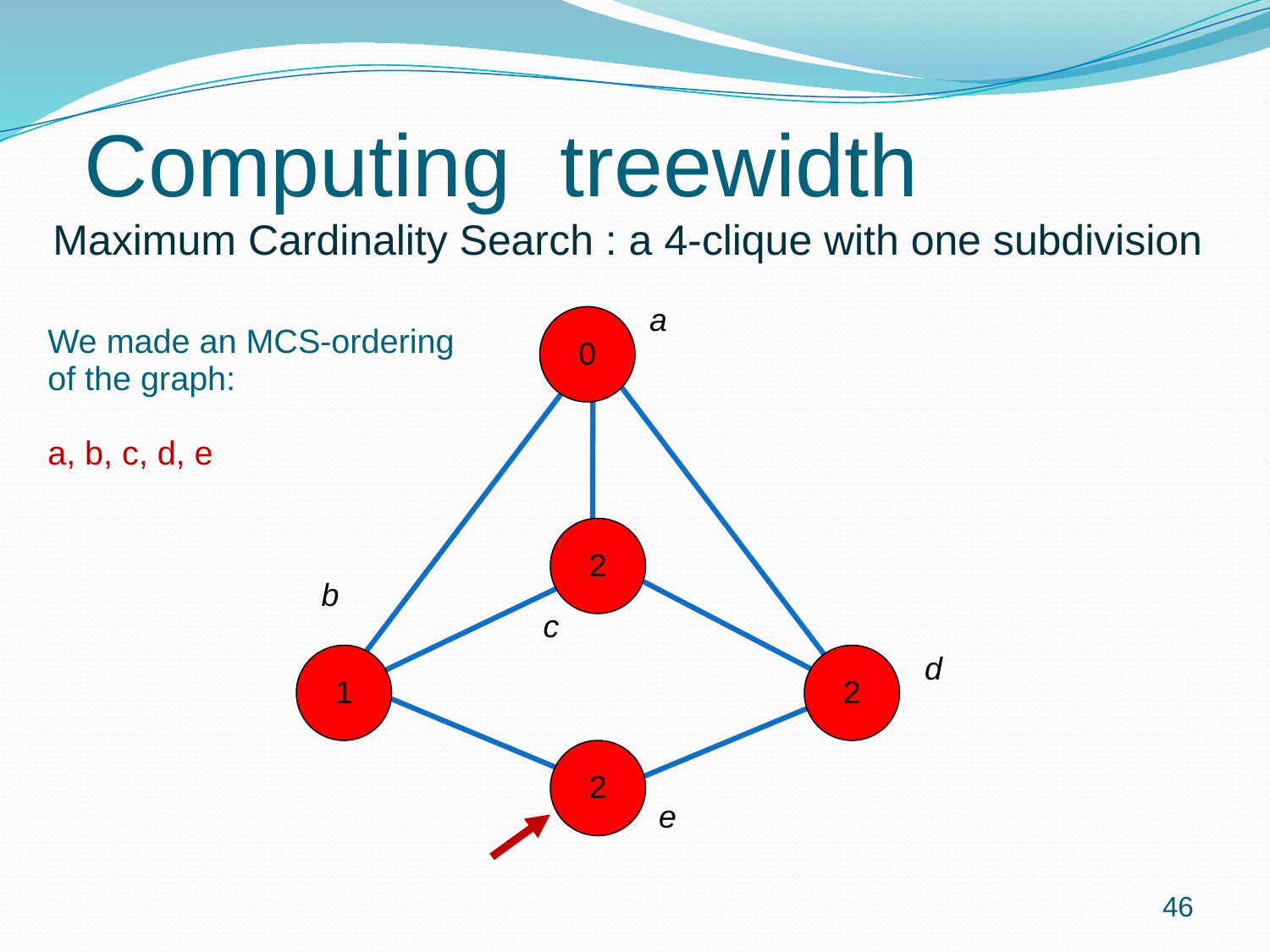

Computing  treewidth
Maximum Cardinality Search : a 4-clique with one subdivision
a

0
# We made an MCS-ordering of the graph: a, b, c, d, e

2

b

c

1

2
d

2
e

46